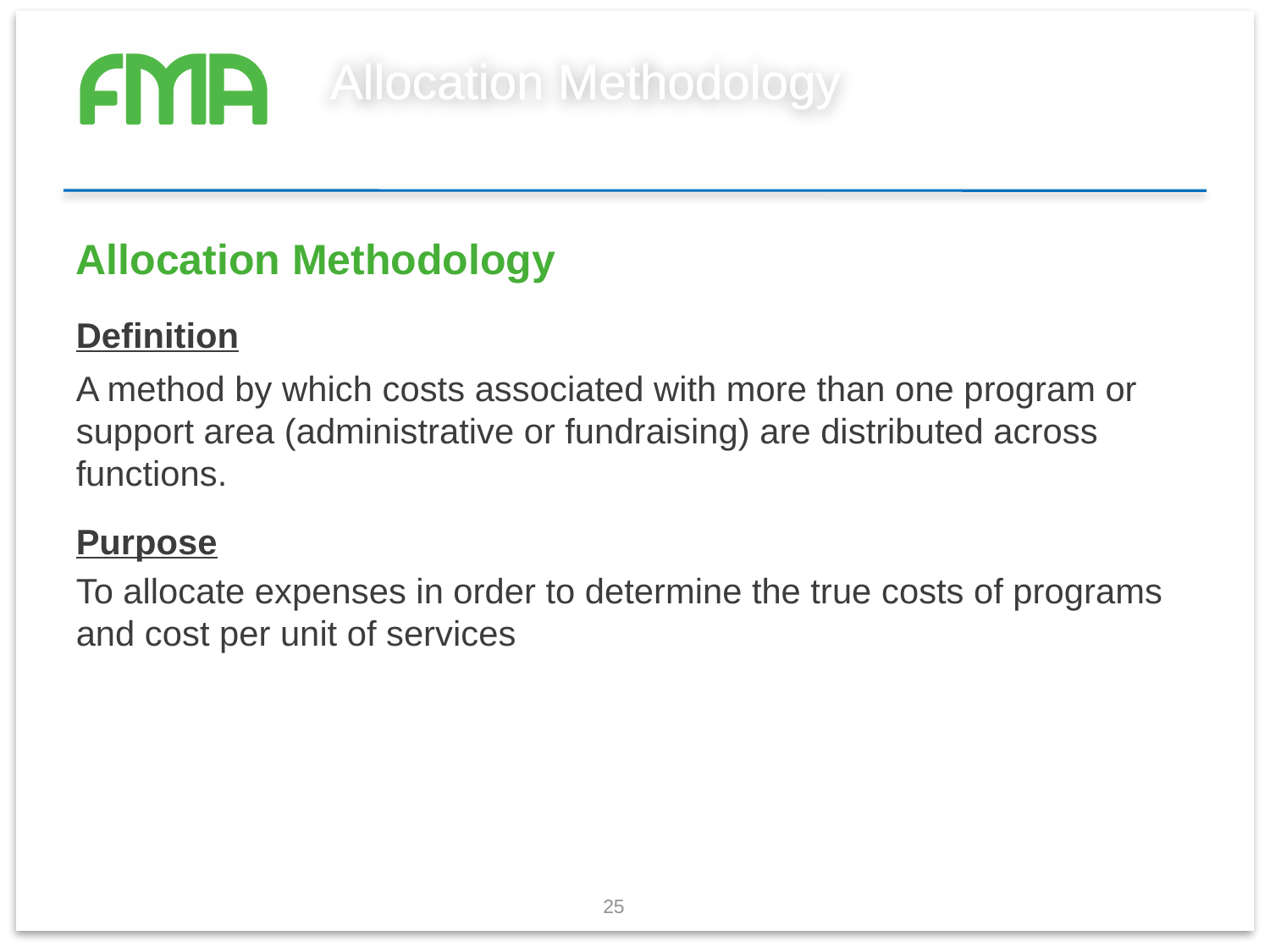

# Allocation Methodology
Allocation Methodology

Definition
A method by which costs associated with more than one program or support area (administrative or fundraising) are distributed across functions.
Purpose
To allocate expenses in order to determine the true costs of programs and cost per unit of services